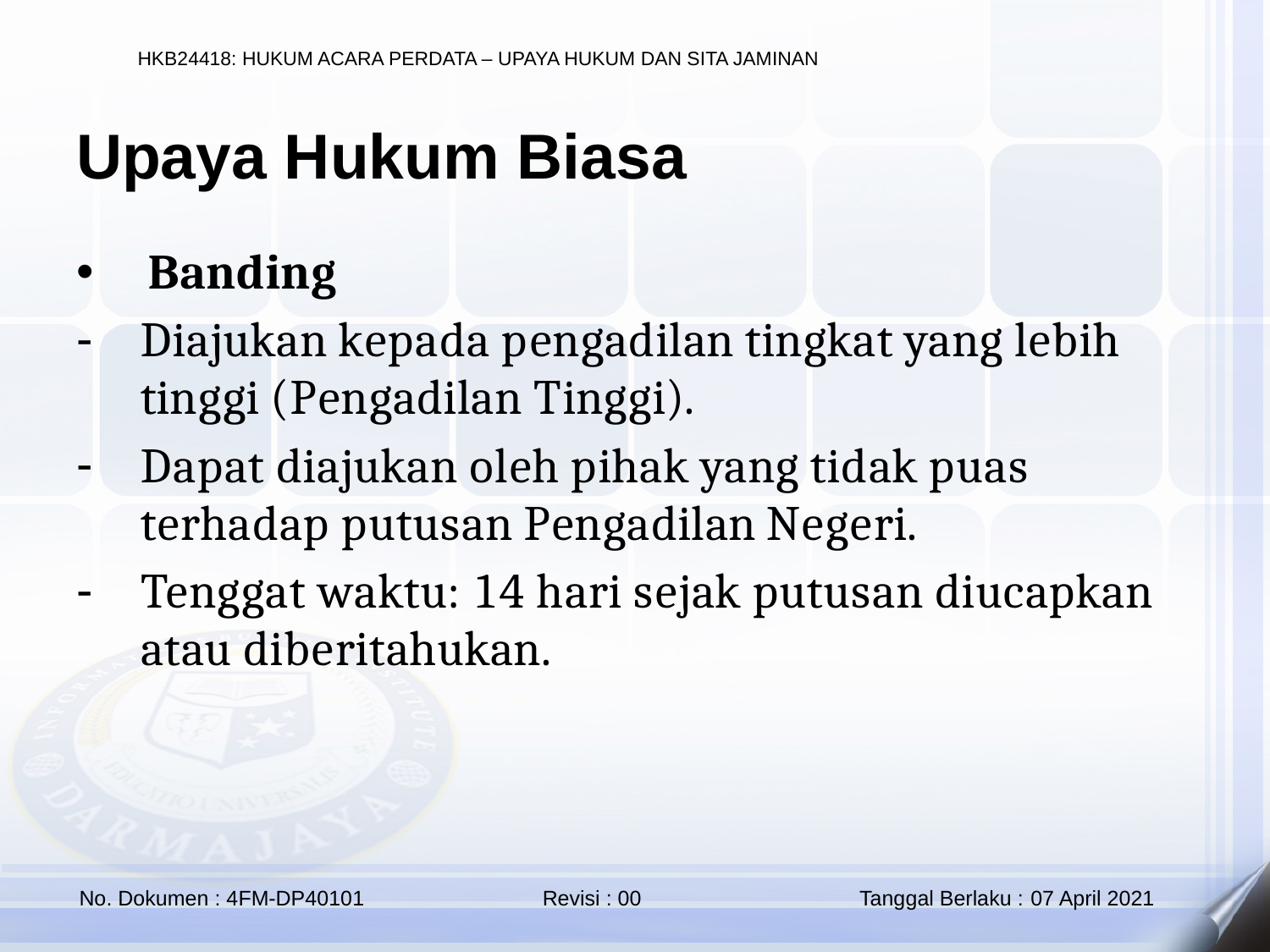

Upaya Hukum Biasa
Banding
Diajukan kepada pengadilan tingkat yang lebih tinggi (Pengadilan Tinggi).
Dapat diajukan oleh pihak yang tidak puas terhadap putusan Pengadilan Negeri.
Tenggat waktu: 14 hari sejak putusan diucapkan atau diberitahukan.